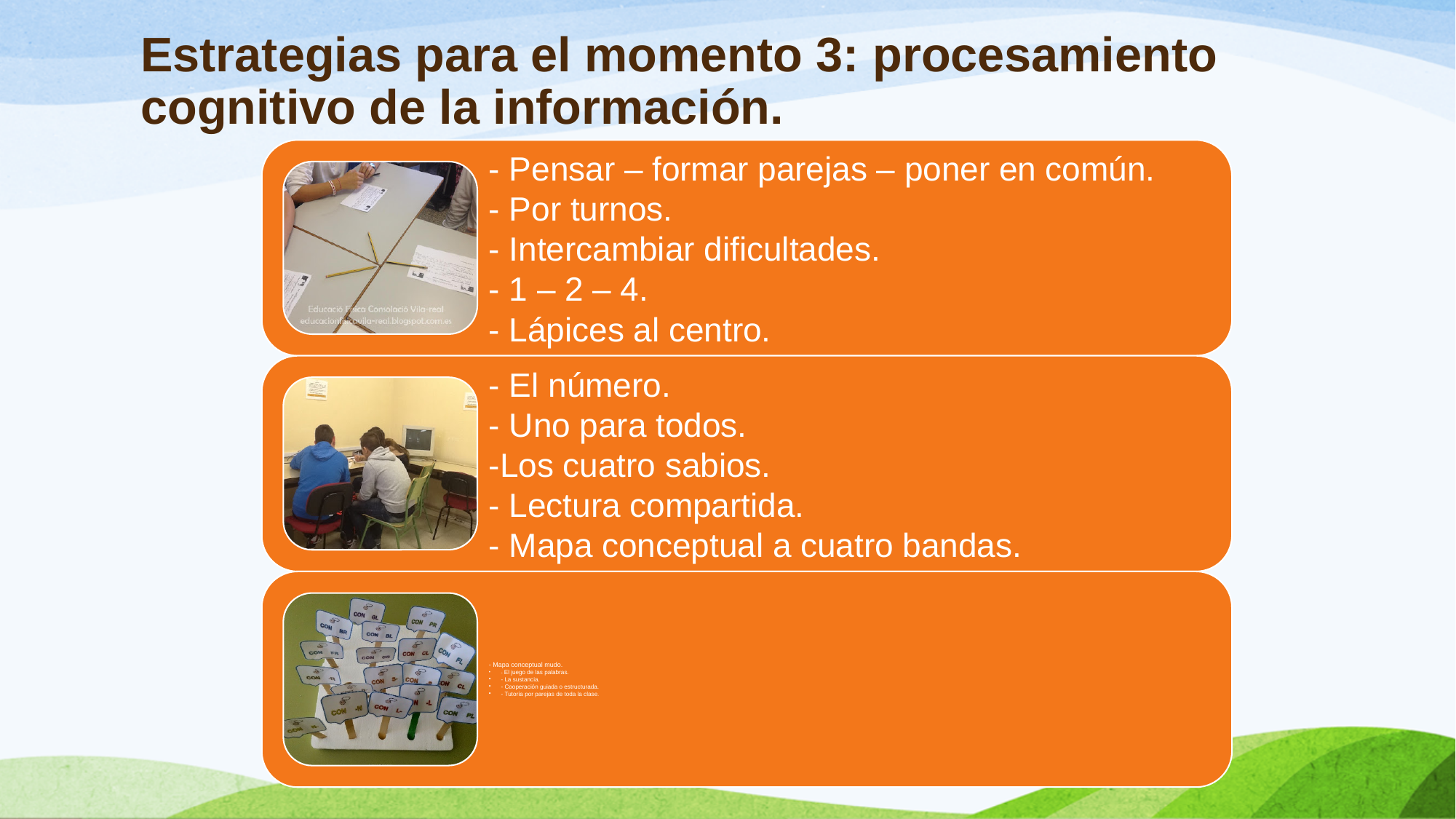

# Estrategias para el momento 3: procesamiento cognitivo de la información.
- Pensar – formar parejas – poner en común.
- Por turnos.
- Intercambiar dificultades.
- 1 – 2 – 4.
- Lápices al centro.
- Mapa conceptual mudo.
- El juego de las palabras.
- La sustancia.
- Cooperación guiada o estructurada.
- Tutoría por parejas de toda la clase.
- El número.
- Uno para todos.
-Los cuatro sabios.
- Lectura compartida.
- Mapa conceptual a cuatro bandas.